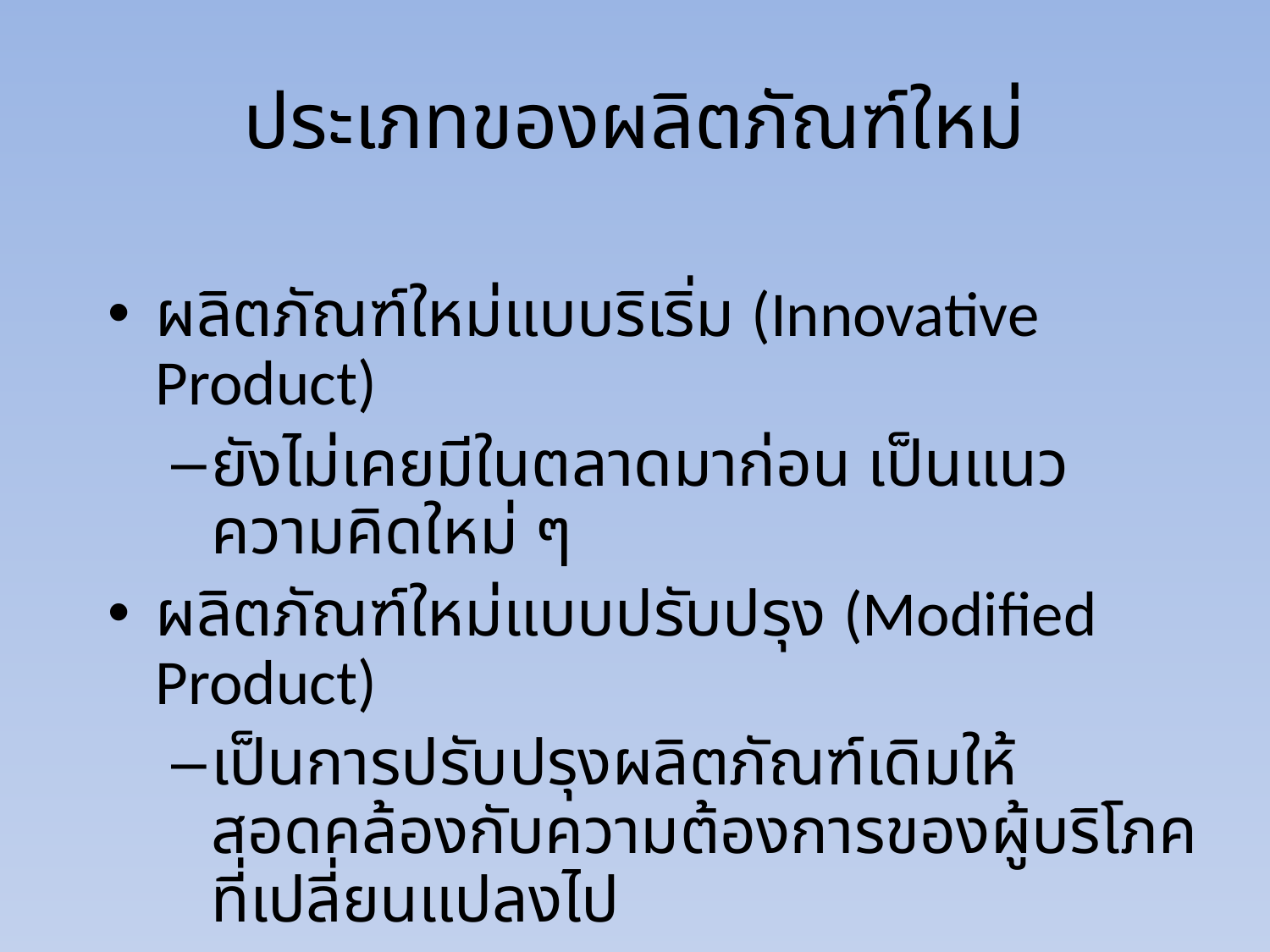

# ประเภทของผลิตภัณฑ์ใหม่
ผลิตภัณฑ์ใหม่แบบริเริ่ม (Innovative Product)
ยังไม่เคยมีในตลาดมาก่อน เป็นแนวความคิดใหม่ ๆ
ผลิตภัณฑ์ใหม่แบบปรับปรุง (Modified Product)
เป็นการปรับปรุงผลิตภัณฑ์เดิมให้สอดคล้องกับความต้องการของผู้บริโภคที่เปลี่ยนแปลงไป
ผลิตภัณฑ์เลียนแบบ (Me-too Product)
เป็นผลิตภัณฑ์ใหม่ของบริษัท แต่มีคู่แข่งขันอยู่ในตลาดแล้ว